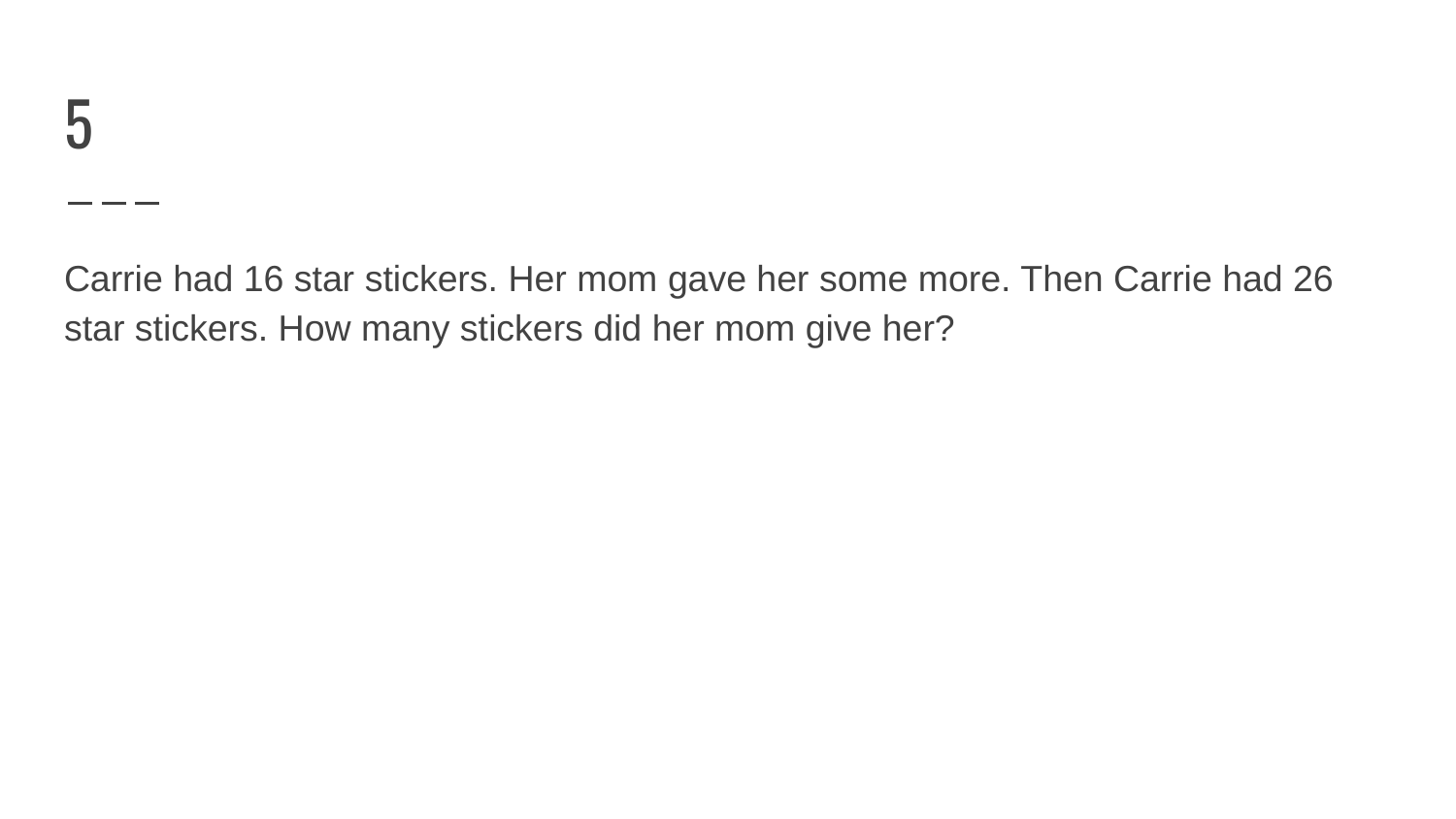

# 5
Carrie had 16 star stickers. Her mom gave her some more. Then Carrie had 26 star stickers. How many stickers did her mom give her?